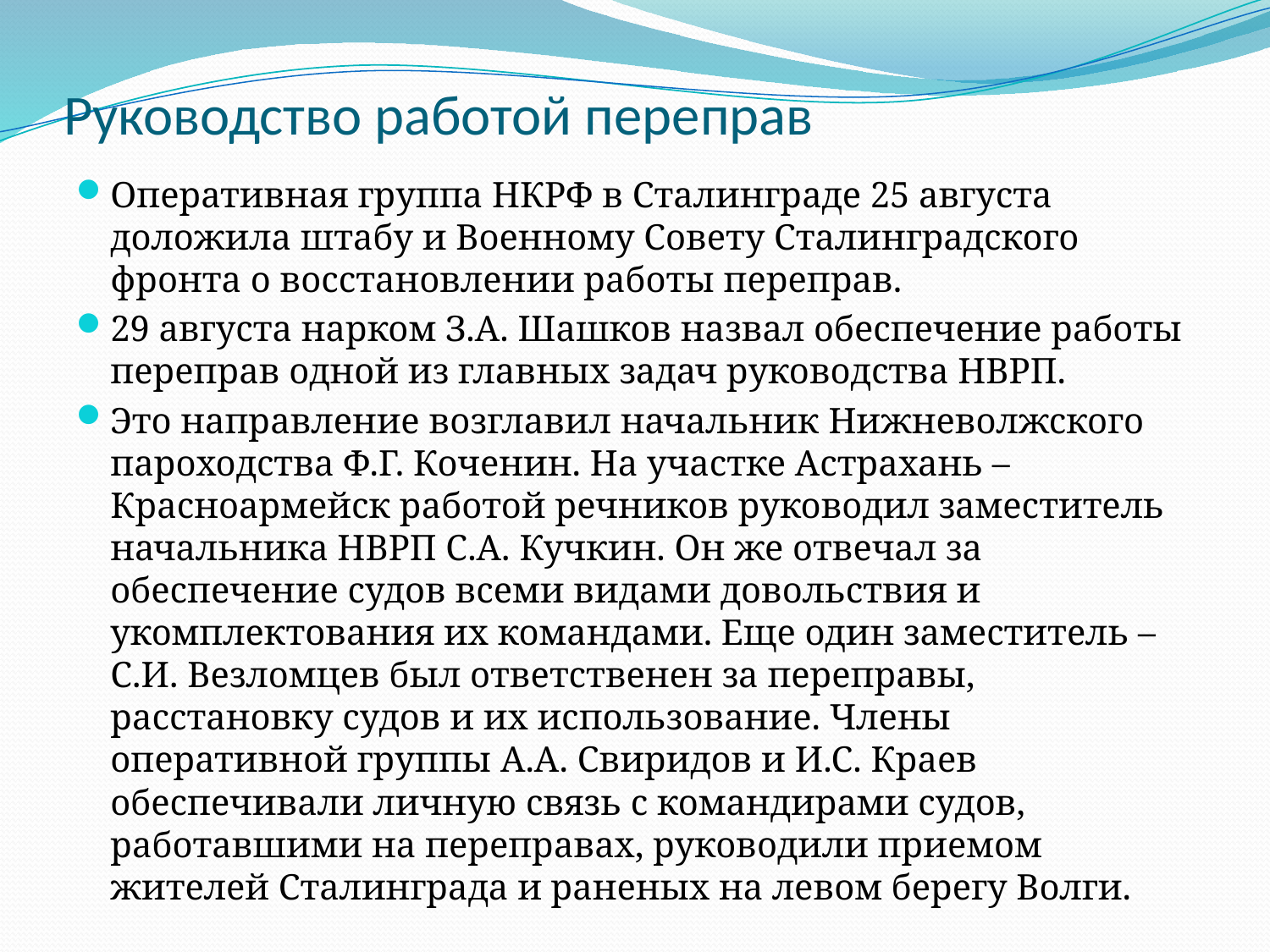

# Руководство работой переправ
Оперативная группа НКРФ в Сталинграде 25 августа доложила штабу и Военному Совету Сталинградского фронта о восстановлении работы переправ.
29 августа нарком З.А. Шашков назвал обеспечение работы переправ одной из главных задач руководства НВРП.
Это направление возглавил начальник Нижневолжского пароходства Ф.Г. Коченин. На участке Астрахань – Красноармейск работой речников руководил заместитель начальника НВРП С.А. Кучкин. Он же отвечал за обеспечение судов всеми видами довольствия и укомплектования их командами. Еще один заместитель – С.И. Везломцев был ответственен за переправы, расстановку судов и их использование. Члены оперативной группы А.А. Свиридов и И.С. Краев обеспечивали личную связь с командирами судов, работавшими на переправах, руководили приемом жителей Сталинграда и раненых на левом берегу Волги.